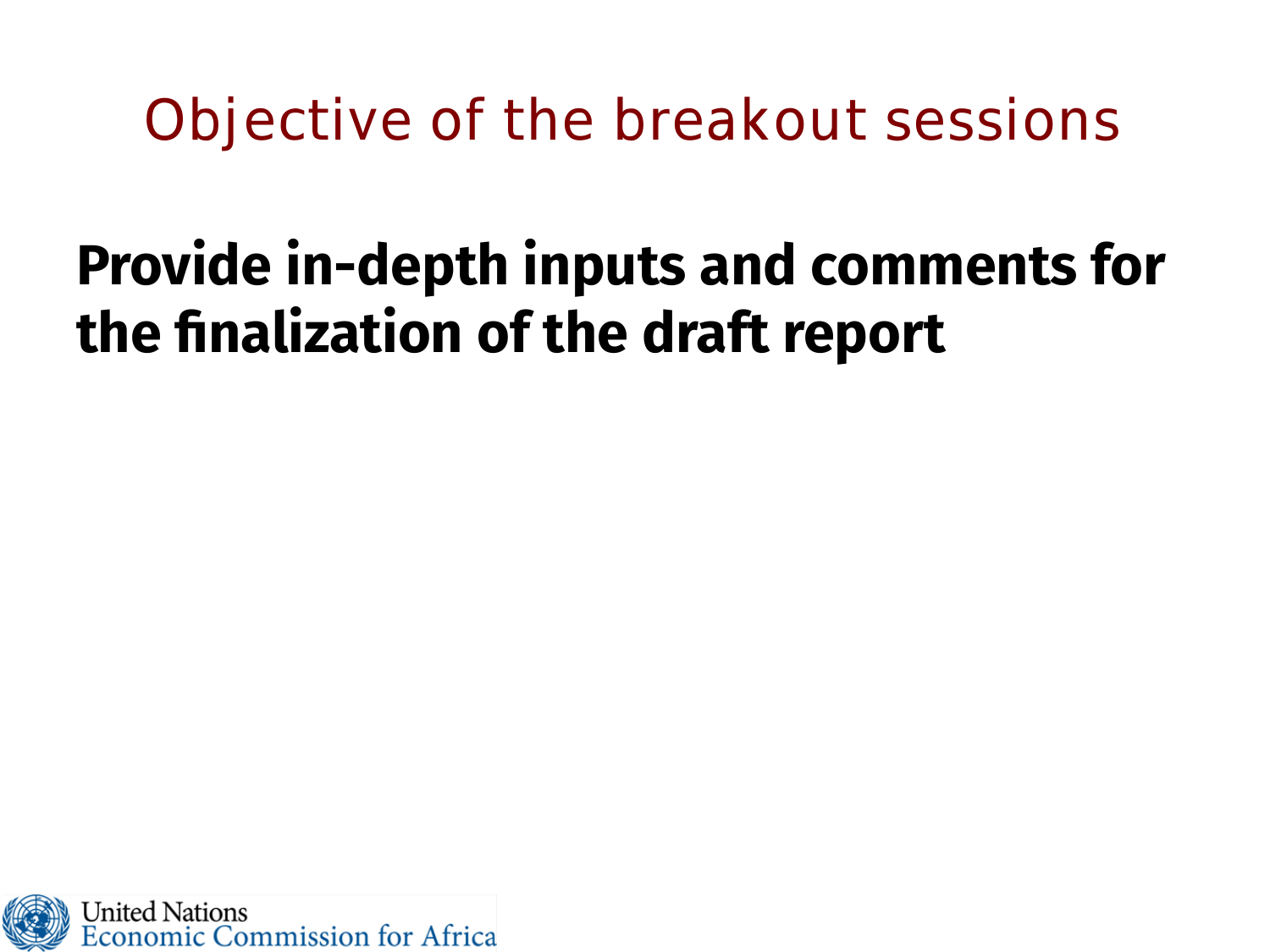

# Objective of the breakout sessions
Provide in-depth inputs and comments for the finalization of the draft report